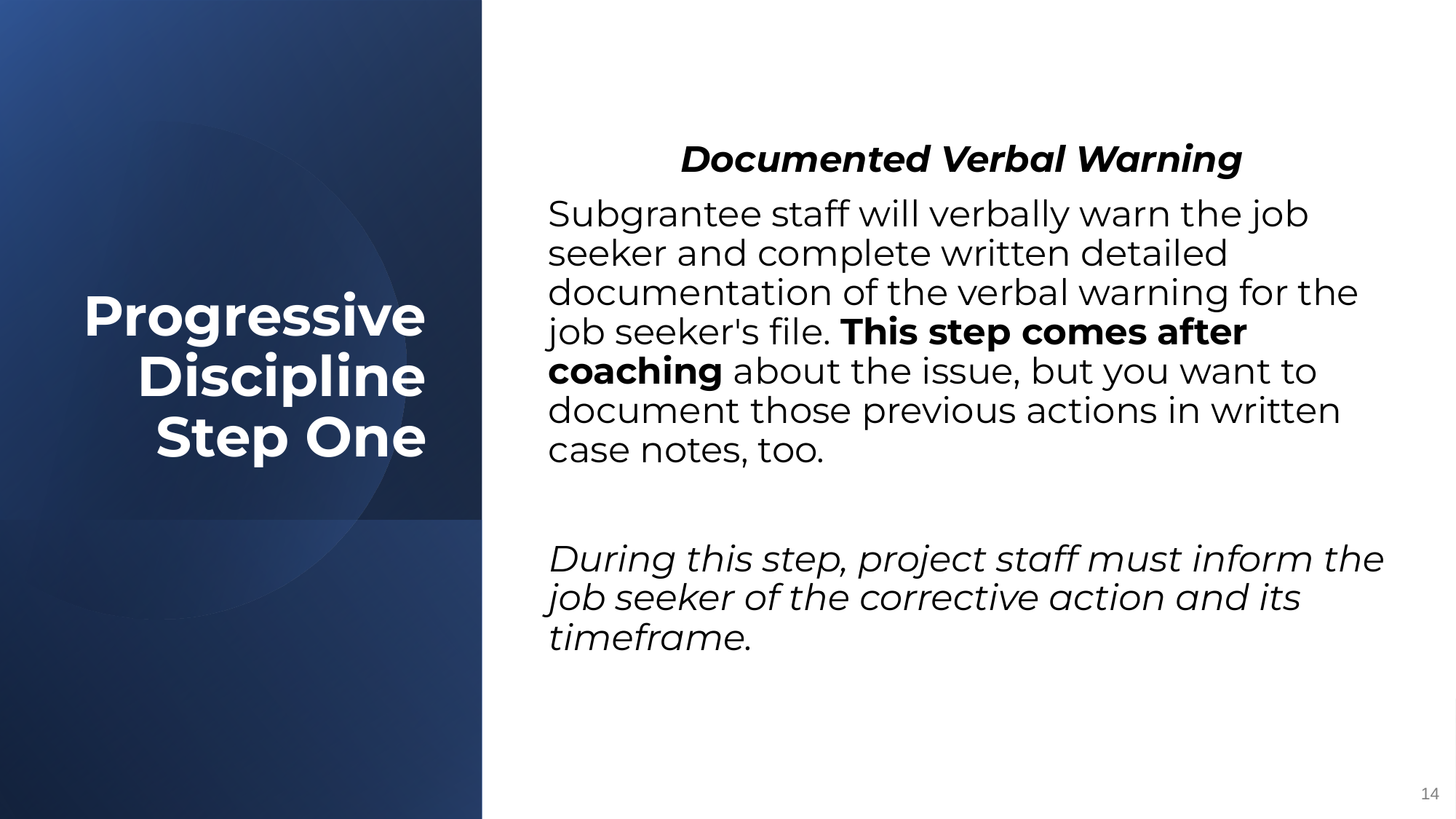

Documented Verbal Warning
Subgrantee staff will verbally warn the job seeker and complete written detailed documentation of the verbal warning for the job seeker's file. This step comes after coaching about the issue, but you want to document those previous actions in written case notes, too.

During this step, project staff must inform the job seeker of the corrective action and its timeframe.

# Progressive Discipline Step One

14